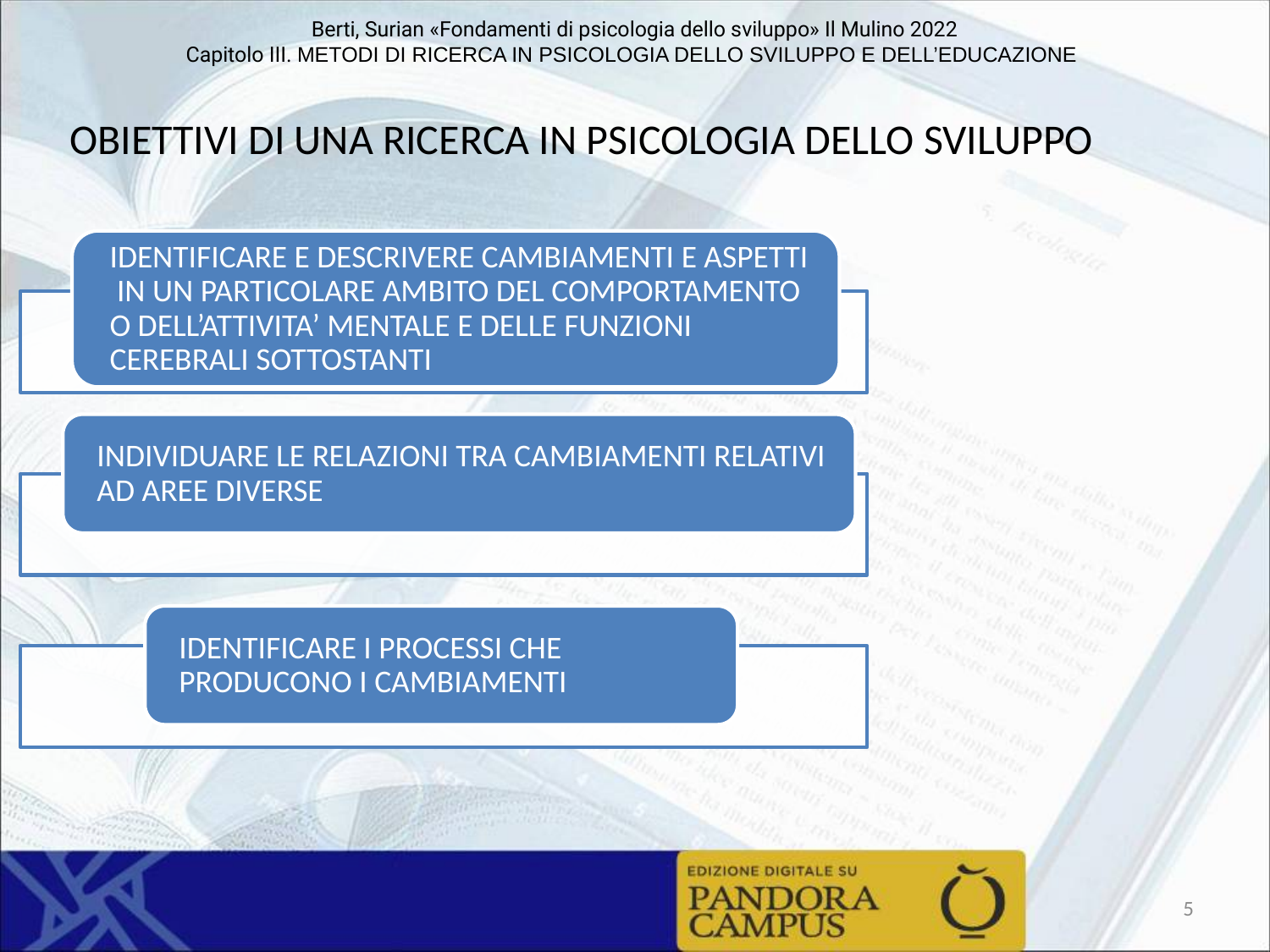

OBIETTIVI DI UNA RICERCA IN PSICOLOGIA DELLO SVILUPPO
IDENTIFICARE E DESCRIVERE CAMBIAMENTI E ASPETTI  IN UN PARTICOLARE AMBITO DEL COMPORTAMENTO O DELL’ATTIVITA’ MENTALE E DELLE FUNZIONI CEREBRALI SOTTOSTANTI
INDIVIDUARE LE RELAZIONI TRA CAMBIAMENTI RELATIVI AD AREE DIVERSE
IDENTIFICARE I PROCESSI CHE PRODUCONO I CAMBIAMENTI
5